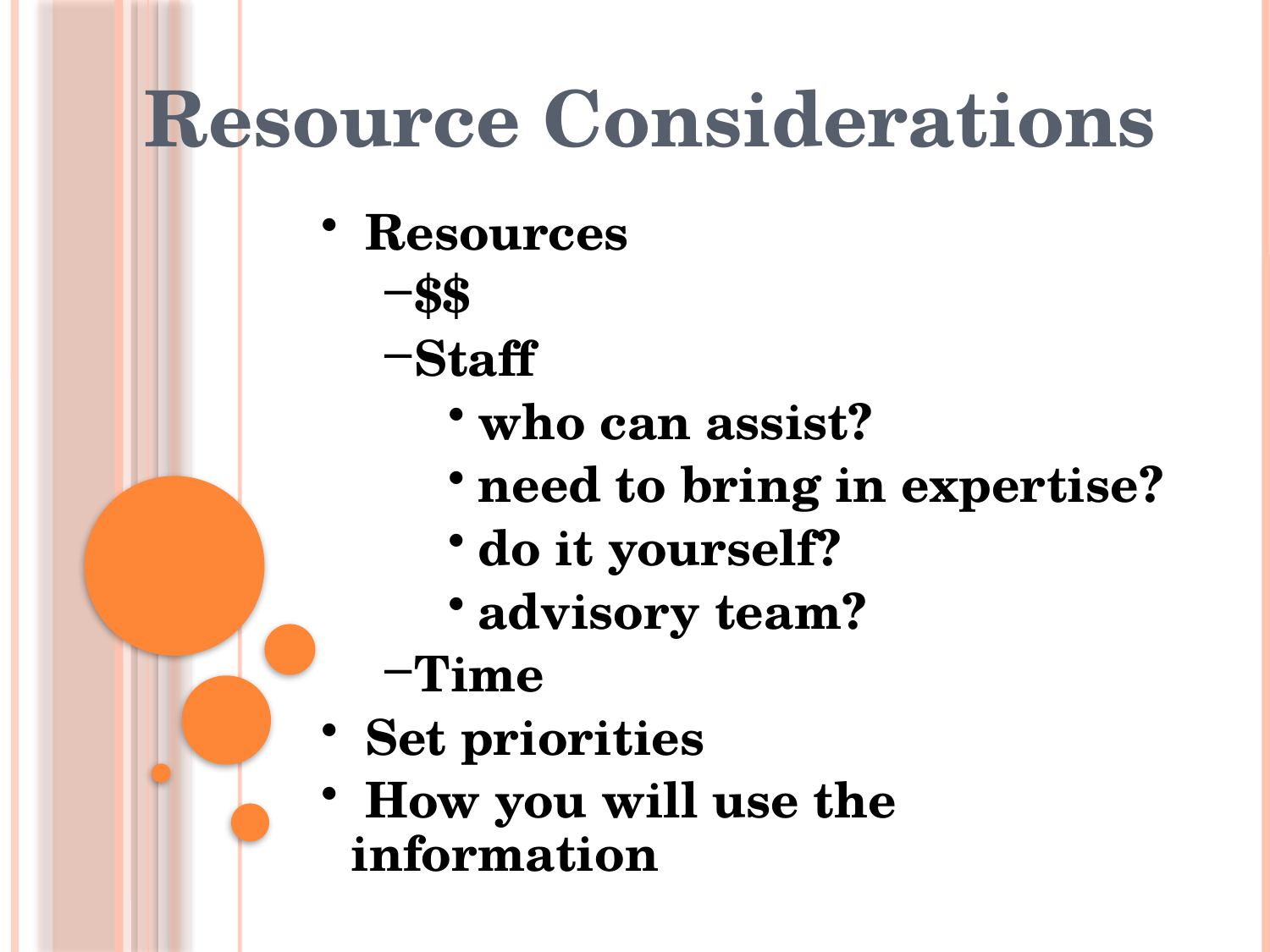

Resource Considerations
 Resources
$$
Staff
who can assist?
need to bring in expertise?
do it yourself?
advisory team?
Time
 Set priorities
 How you will use the information